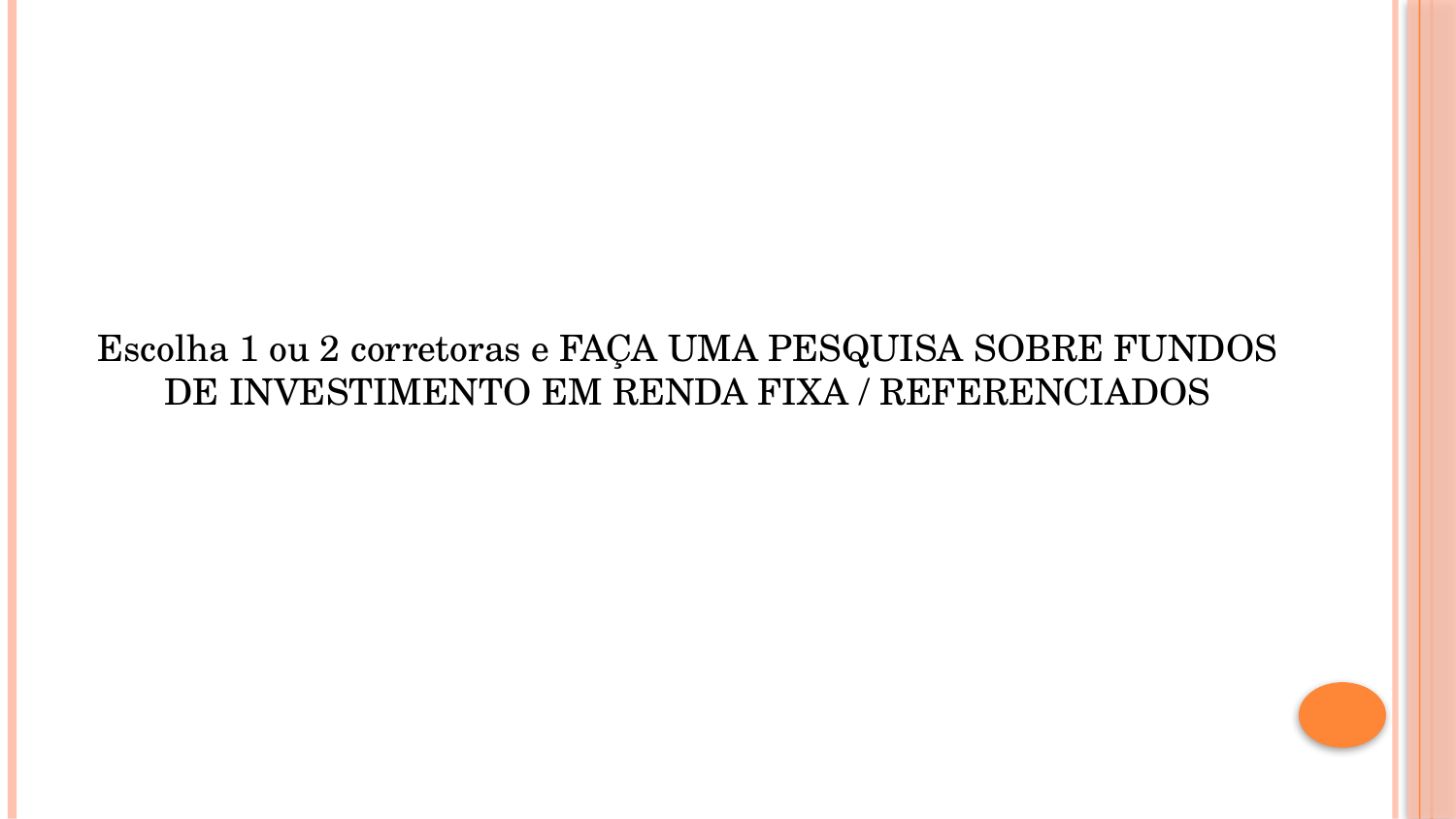

Escolha 1 ou 2 corretoras e FAÇA UMA PESQUISA SOBRE FUNDOS DE INVESTIMENTO EM RENDA FIXA / REFERENCIADOS